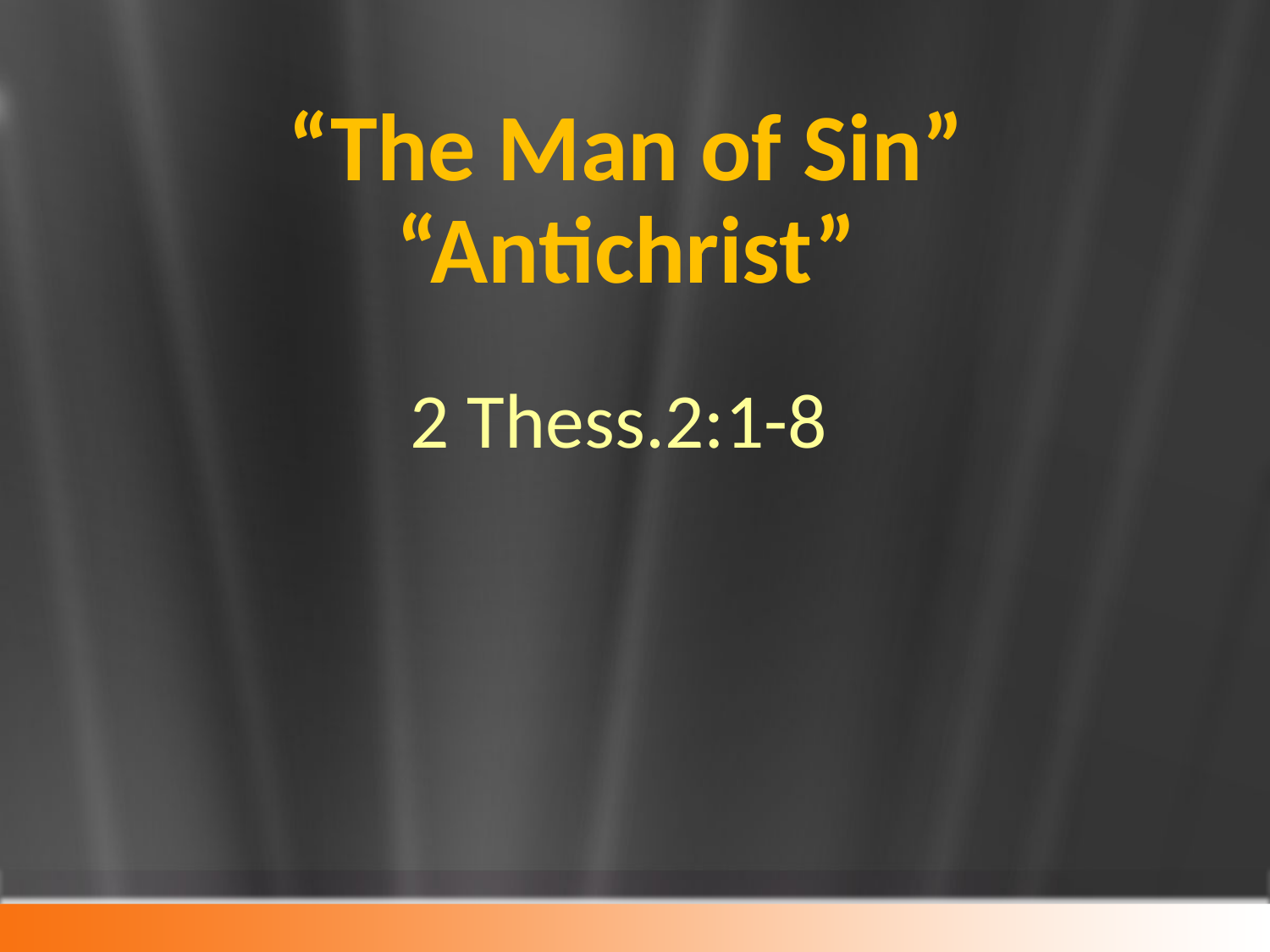

# “The Man of Sin” “Antichrist”
2 Thess.2:1-8